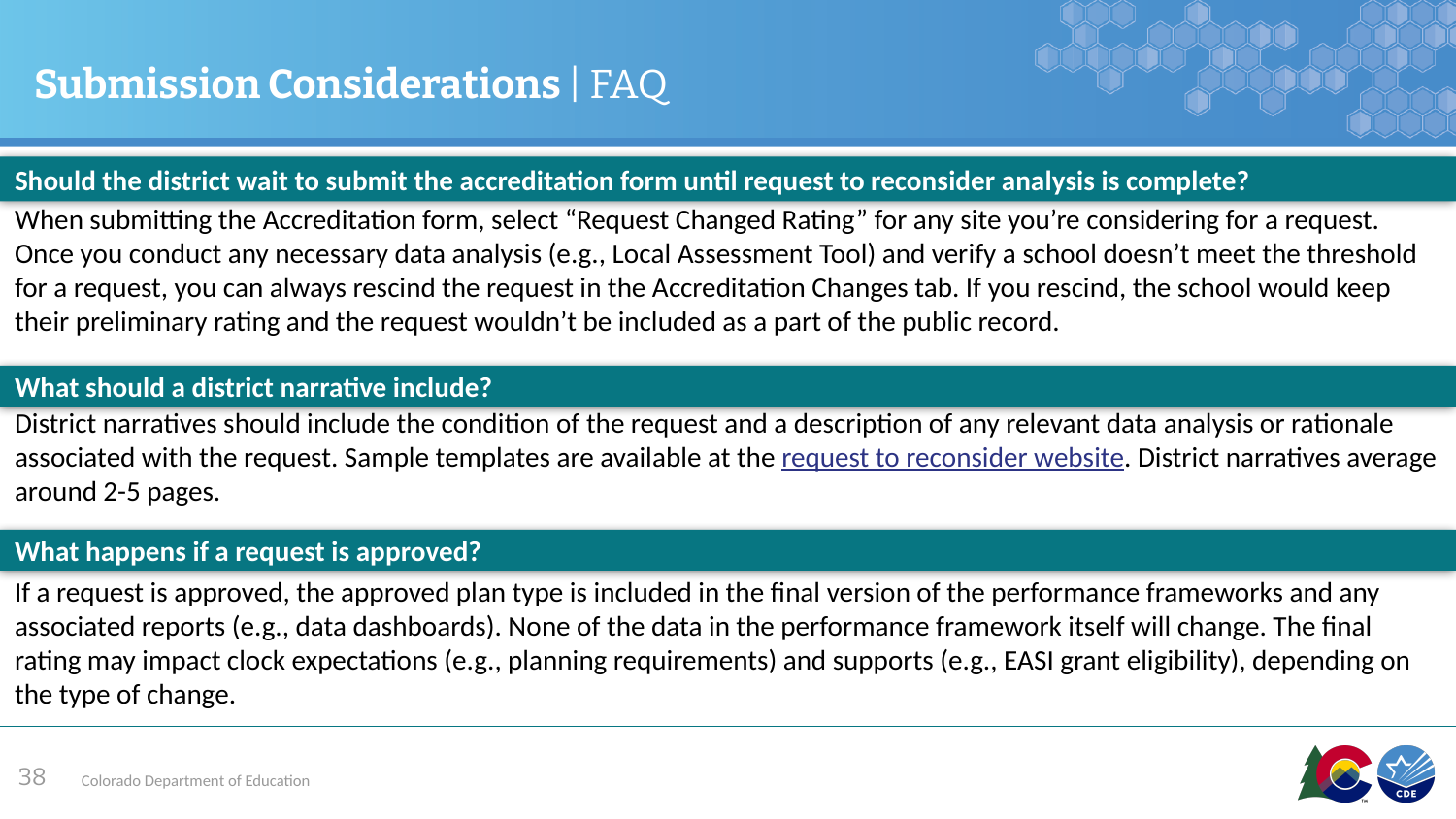

# Submission Considerations | FAQ
Should the district wait to submit the accreditation form until request to reconsider analysis is complete?
When submitting the Accreditation form, select “Request Changed Rating” for any site you’re considering for a request. Once you conduct any necessary data analysis (e.g., Local Assessment Tool) and verify a school doesn’t meet the threshold for a request, you can always rescind the request in the Accreditation Changes tab. If you rescind, the school would keep their preliminary rating and the request wouldn’t be included as a part of the public record.
What should a district narrative include?
District narratives should include the condition of the request and a description of any relevant data analysis or rationale associated with the request. Sample templates are available at the request to reconsider website. District narratives average around 2-5 pages.
What happens if a request is approved?
If a request is approved, the approved plan type is included in the final version of the performance frameworks and any associated reports (e.g., data dashboards). None of the data in the performance framework itself will change. The final rating may impact clock expectations (e.g., planning requirements) and supports (e.g., EASI grant eligibility), depending on the type of change.
38